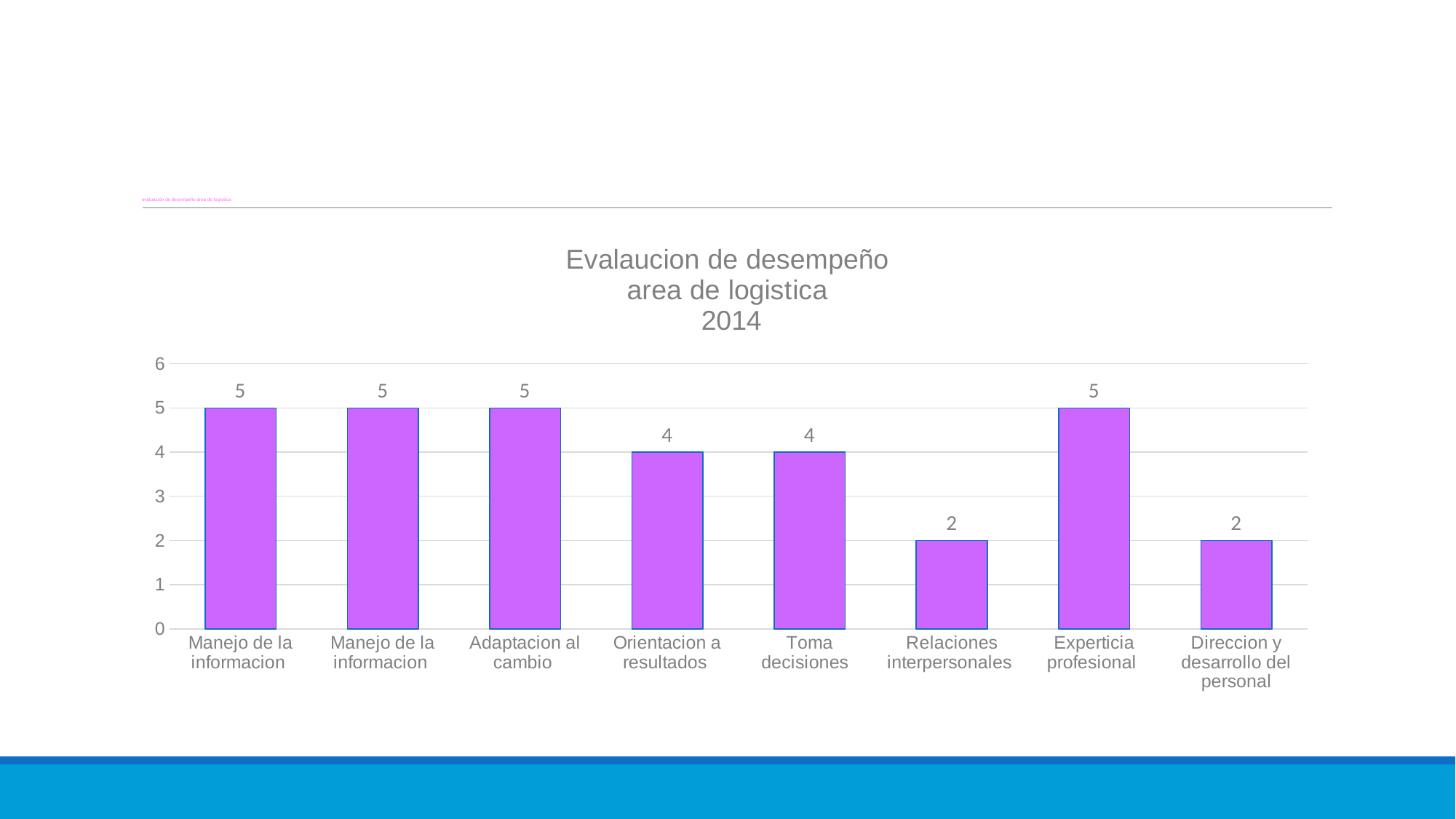

# evaluación de desempeño área de logística

### Chart: Evalaucion de desempeño
area de logistica
2014

| Category | Dora Caro |
|---|---|
| Manejo de la informacion  | 5.0 |
| Manejo de la informacion  | 5.0 |
| Adaptacion al cambio  | 5.0 |
| Orientacion a resultados  | 4.0 |
| Toma decisiones   | 4.0 |
| Relaciones interpersonales  | 2.0 |
| Experticia profesional  | 5.0 |
| Direccion y desarrollo del personal | 2.0 |